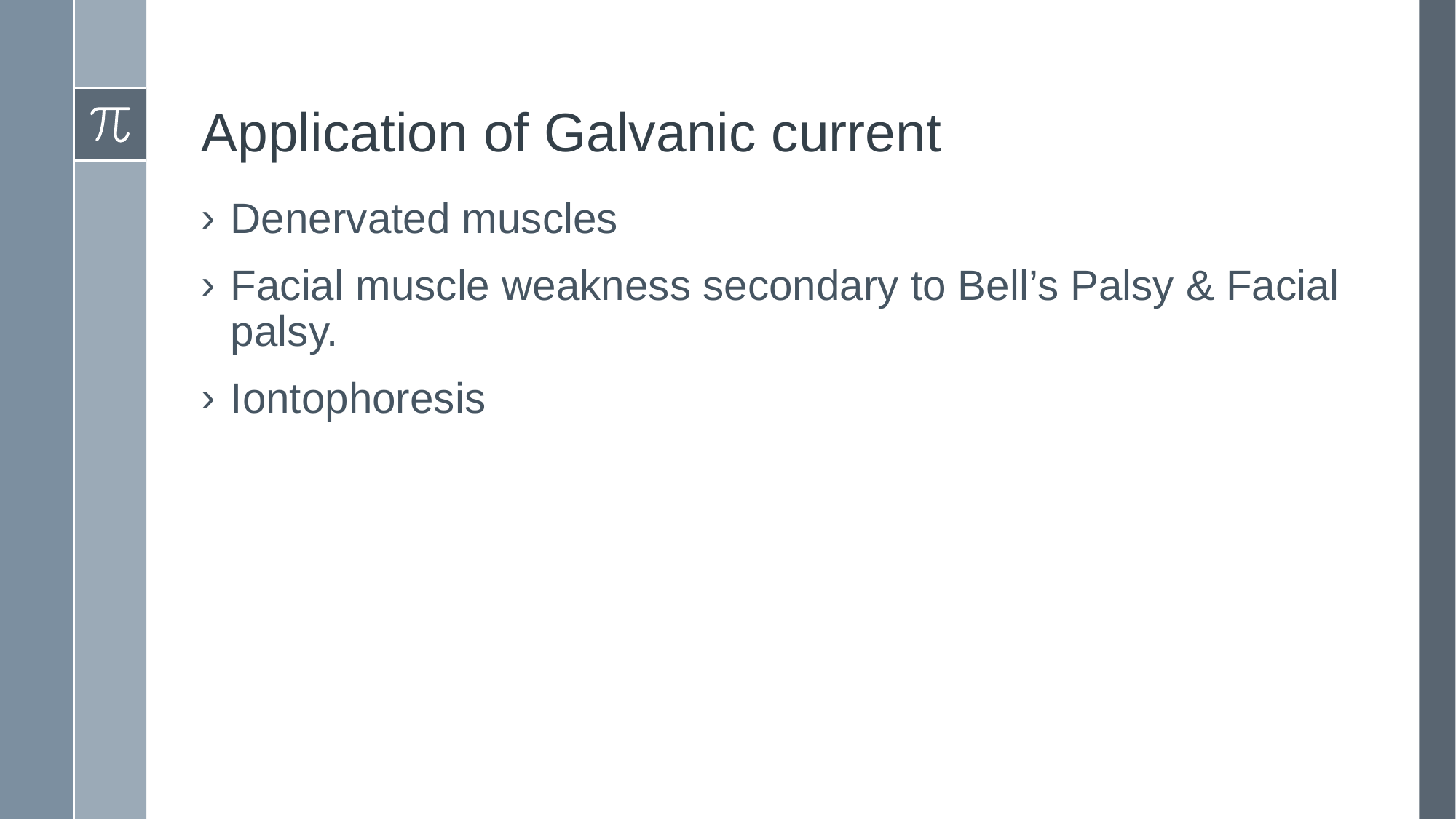

# Application of Galvanic current
Denervated muscles
Facial muscle weakness secondary to Bell’s Palsy & Facial palsy.
Iontophoresis